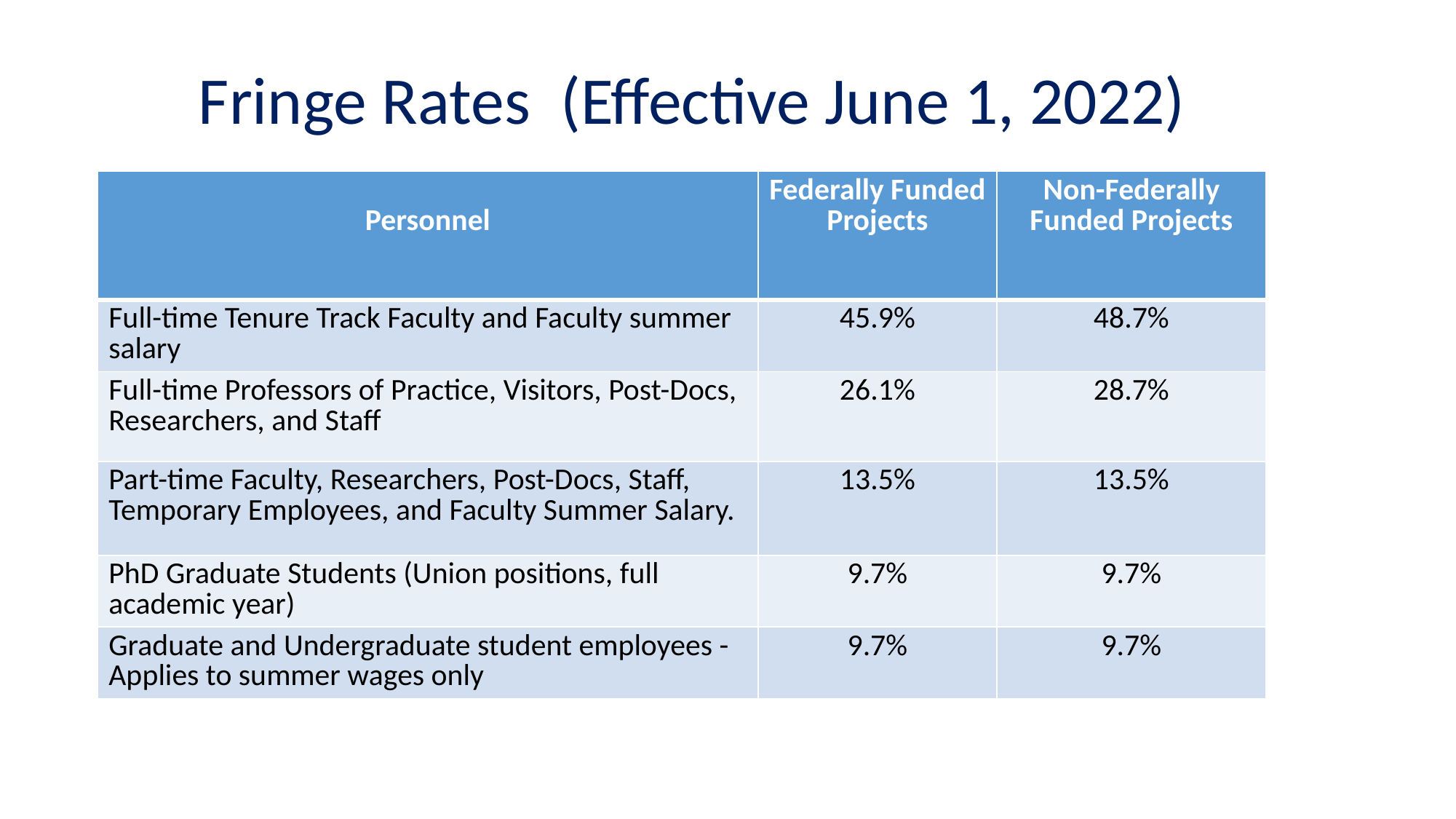

# Fringe Rates  (Effective June 1, 2022)
| Personnel | Federally Funded Projects | Non-Federally Funded Projects |
| --- | --- | --- |
| Full-time Tenure Track Faculty and Faculty summer salary | 45.9% | 48.7% |
| Full-time Professors of Practice, Visitors, Post-Docs, Researchers, and Staff | 26.1% | 28.7% |
| Part-time Faculty, Researchers, Post-Docs, Staff, Temporary Employees, and Faculty Summer Salary. | 13.5% | 13.5% |
| PhD Graduate Students (Union positions, full academic year) | 9.7% | 9.7% |
| Graduate and Undergraduate student employees - Applies to summer wages only | 9.7% | 9.7% |